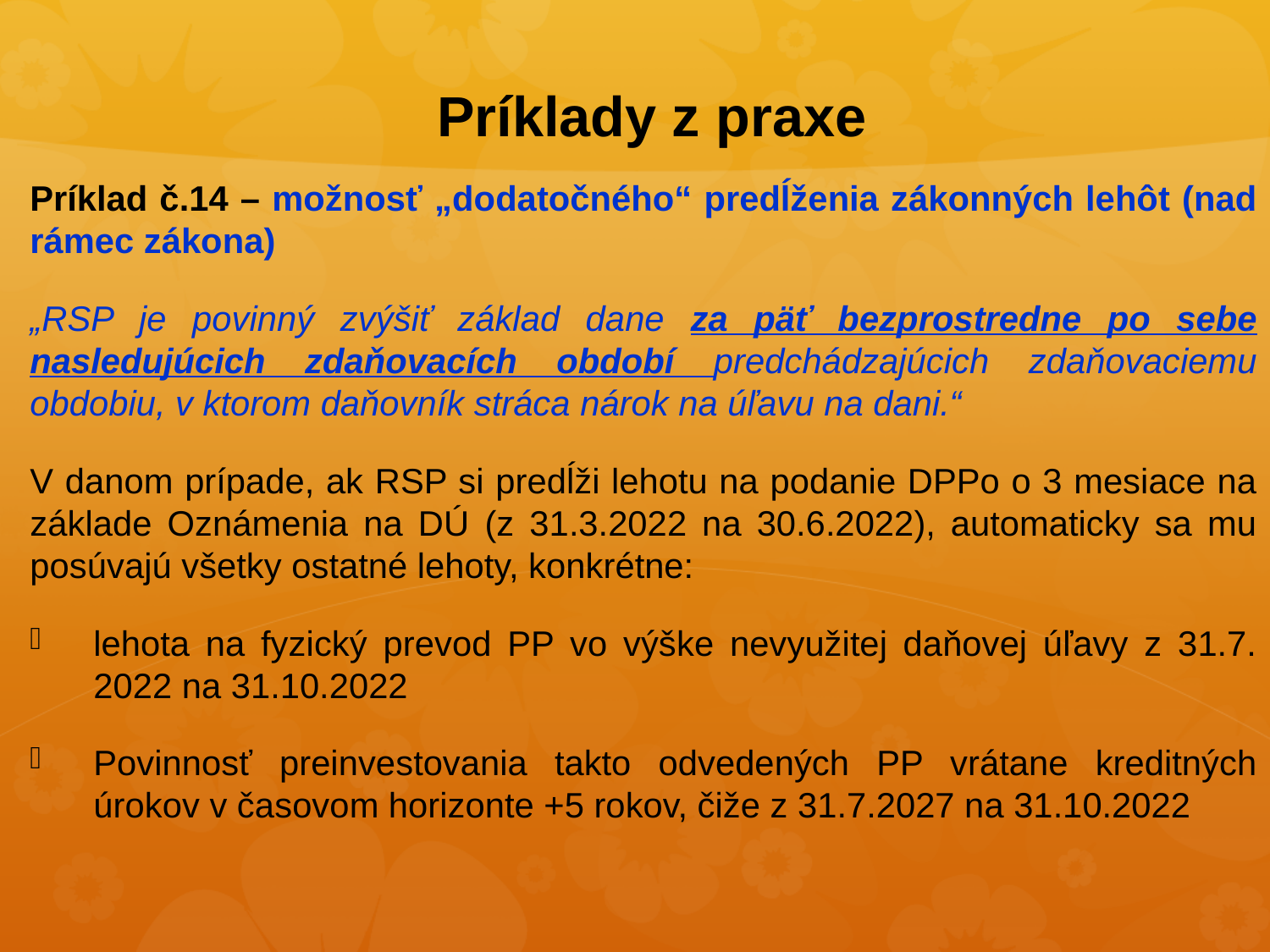

# Príklady z praxe
Príklad č.14 – možnosť „dodatočného“ predĺženia zákonných lehôt (nad rámec zákona)
„RSP je povinný zvýšiť základ dane za päť bezprostredne po sebe nasledujúcich zdaňovacích období predchádzajúcich zdaňovaciemu obdobiu, v ktorom daňovník stráca nárok na úľavu na dani.“
V danom prípade, ak RSP si predĺži lehotu na podanie DPPo o 3 mesiace na základe Oznámenia na DÚ (z 31.3.2022 na 30.6.2022), automaticky sa mu posúvajú všetky ostatné lehoty, konkrétne:
lehota na fyzický prevod PP vo výške nevyužitej daňovej úľavy z 31.7. 2022 na 31.10.2022
Povinnosť preinvestovania takto odvedených PP vrátane kreditných úrokov v časovom horizonte +5 rokov, čiže z 31.7.2027 na 31.10.2022